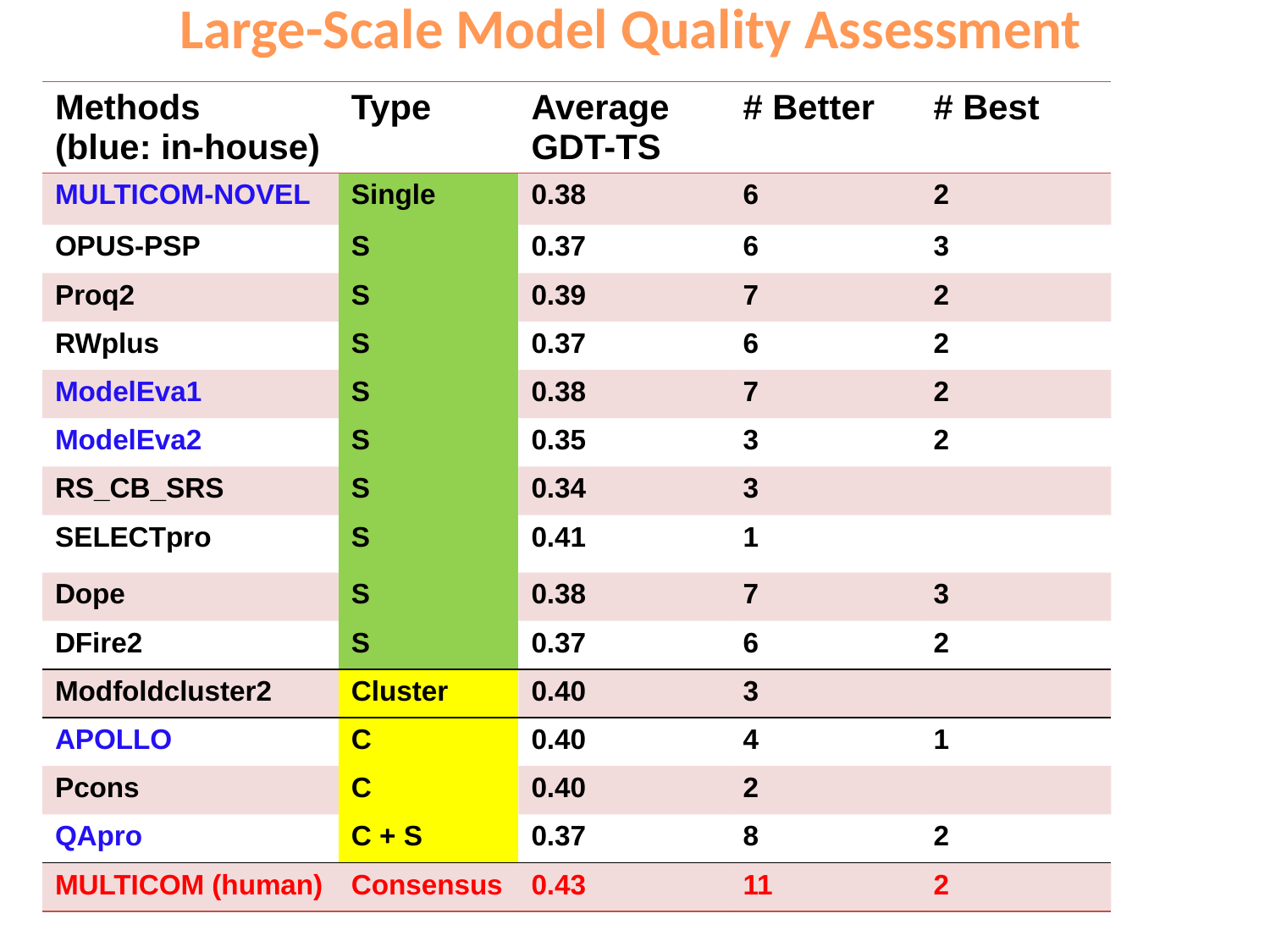

# Large-Scale Model Quality Assessment
| Methods (blue: in-house) | Type | Average GDT-TS | # Better | # Best |
| --- | --- | --- | --- | --- |
| MULTICOM-NOVEL | Single | 0.38 | 6 | 2 |
| OPUS-PSP | S | 0.37 | 6 | 3 |
| Proq2 | S | 0.39 | 7 | 2 |
| RWplus | S | 0.37 | 6 | 2 |
| ModelEva1 | S | 0.38 | 7 | 2 |
| ModelEva2 | S | 0.35 | 3 | 2 |
| RS\_CB\_SRS | S | 0.34 | 3 |  |
| SELECTpro | S | 0.41 | 1 |  |
| Dope | S | 0.38 | 7 | 3 |
| DFire2 | S | 0.37 | 6 | 2 |
| Modfoldcluster2 | Cluster | 0.40 | 3 |  |
| APOLLO | C | 0.40 | 4 | 1 |
| Pcons | C | 0.40 | 2 |  |
| QApro | C + S | 0.37 | 8 | 2 |
| MULTICOM (human) | Consensus | 0.43 | 11 | 2 |